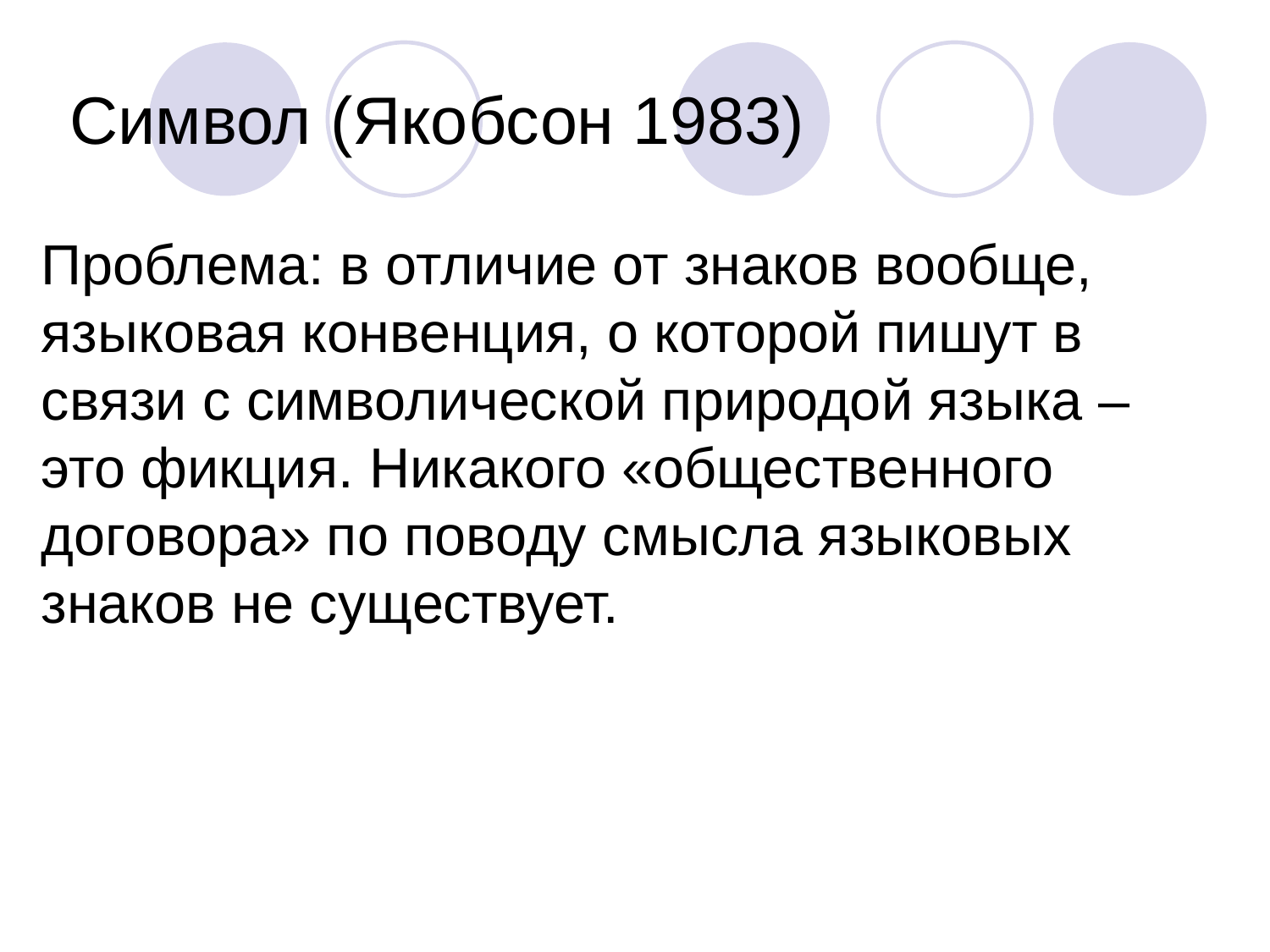

# Символ (Якобсон 1983)
Проблема: в отличие от знаков вообще, языковая конвенция, о которой пишут в связи с символической природой языка – это фикция. Никакого «общественного договора» по поводу смысла языковых знаков не существует.